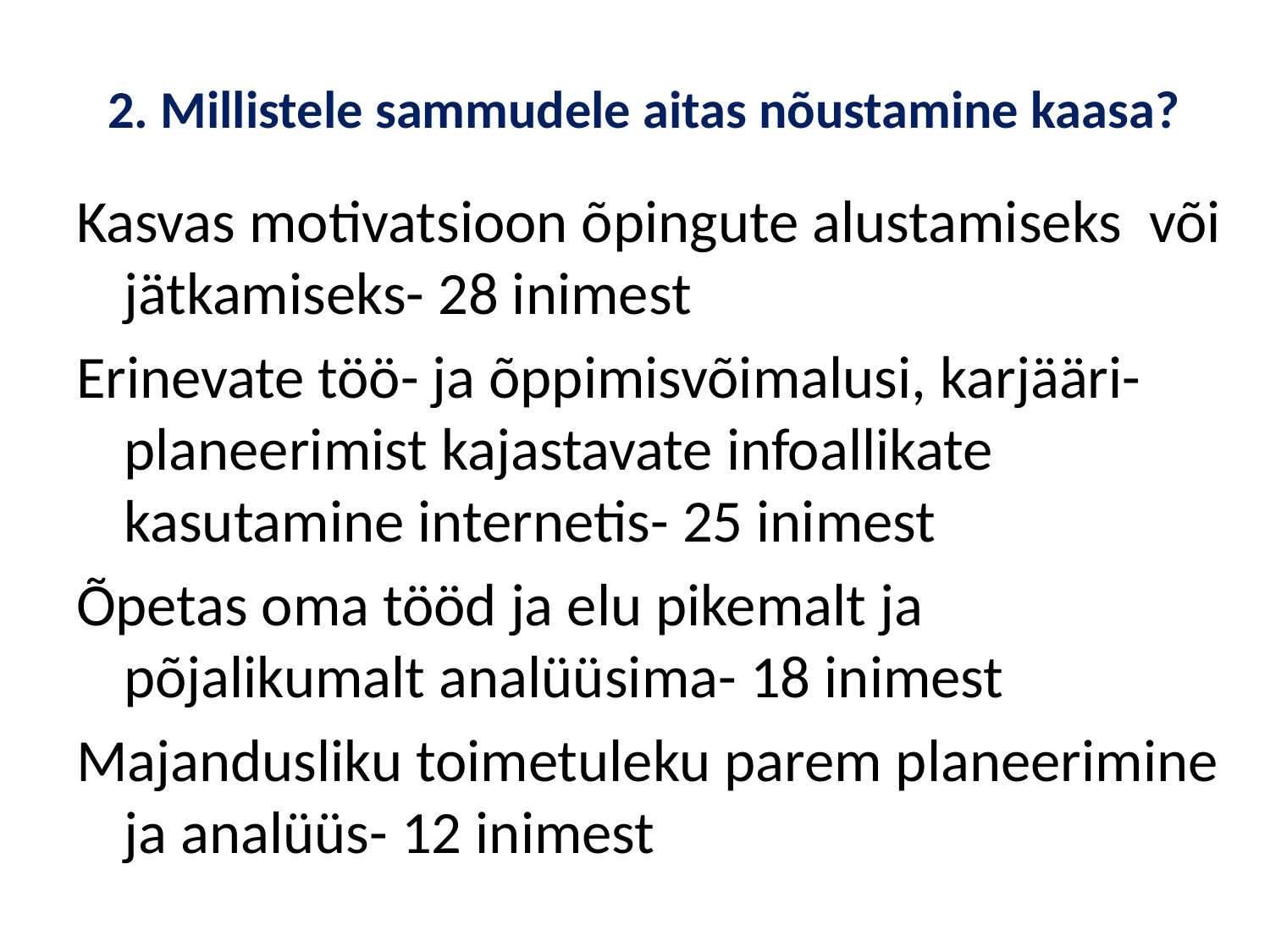

# 2. Millistele sammudele aitas nõustamine kaasa?
Kasvas motivatsioon õpingute alustamiseks  või jätkamiseks- 28 inimest
Erinevate töö- ja õppimisvõimalusi, karjääri-planeerimist kajastavate infoallikate kasutamine internetis- 25 inimest
Õpetas oma tööd ja elu pikemalt ja põjalikumalt analüüsima- 18 inimest
Majandusliku toimetuleku parem planeerimine ja analüüs- 12 inimest